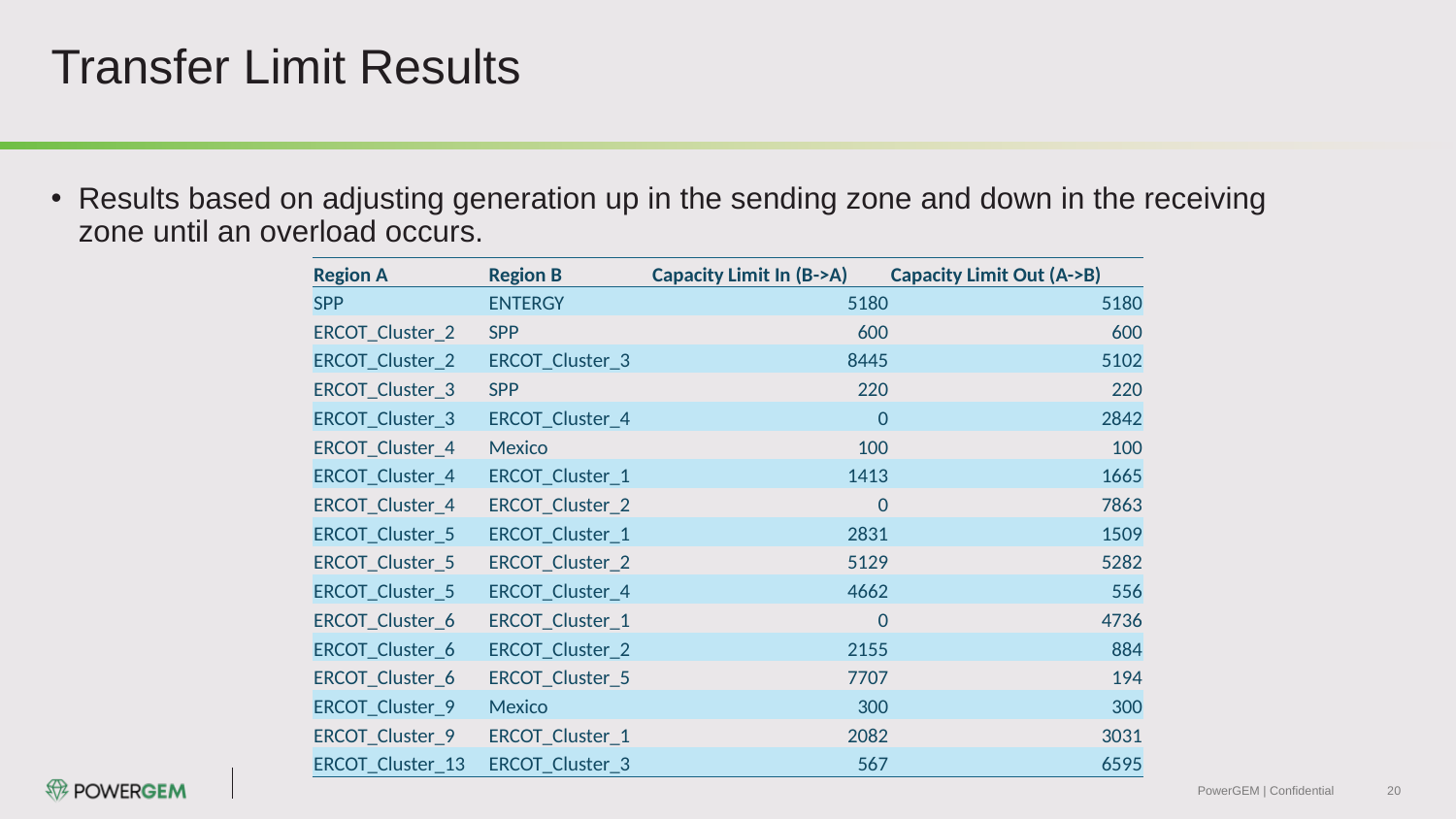

# Transfer Limit Results
Results based on adjusting generation up in the sending zone and down in the receiving zone until an overload occurs.
| Region A | Region B | Capacity Limit In (B->A) | Capacity Limit Out (A->B) |
| --- | --- | --- | --- |
| SPP | ENTERGY | 5180 | 5180 |
| ERCOT\_Cluster\_2 | SPP | 600 | 600 |
| ERCOT\_Cluster\_2 | ERCOT\_Cluster\_3 | 8445 | 5102 |
| ERCOT\_Cluster\_3 | SPP | 220 | 220 |
| ERCOT\_Cluster\_3 | ERCOT\_Cluster\_4 | 0 | 2842 |
| ERCOT\_Cluster\_4 | Mexico | 100 | 100 |
| ERCOT\_Cluster\_4 | ERCOT\_Cluster\_1 | 1413 | 1665 |
| ERCOT\_Cluster\_4 | ERCOT\_Cluster\_2 | 0 | 7863 |
| ERCOT\_Cluster\_5 | ERCOT\_Cluster\_1 | 2831 | 1509 |
| ERCOT\_Cluster\_5 | ERCOT\_Cluster\_2 | 5129 | 5282 |
| ERCOT\_Cluster\_5 | ERCOT\_Cluster\_4 | 4662 | 556 |
| ERCOT\_Cluster\_6 | ERCOT\_Cluster\_1 | 0 | 4736 |
| ERCOT\_Cluster\_6 | ERCOT\_Cluster\_2 | 2155 | 884 |
| ERCOT\_Cluster\_6 | ERCOT\_Cluster\_5 | 7707 | 194 |
| ERCOT\_Cluster\_9 | Mexico | 300 | 300 |
| ERCOT\_Cluster\_9 | ERCOT\_Cluster\_1 | 2082 | 3031 |
| ERCOT\_Cluster\_13 | ERCOT\_Cluster\_3 | 567 | 6595 |
PowerGEM | Confidential
20